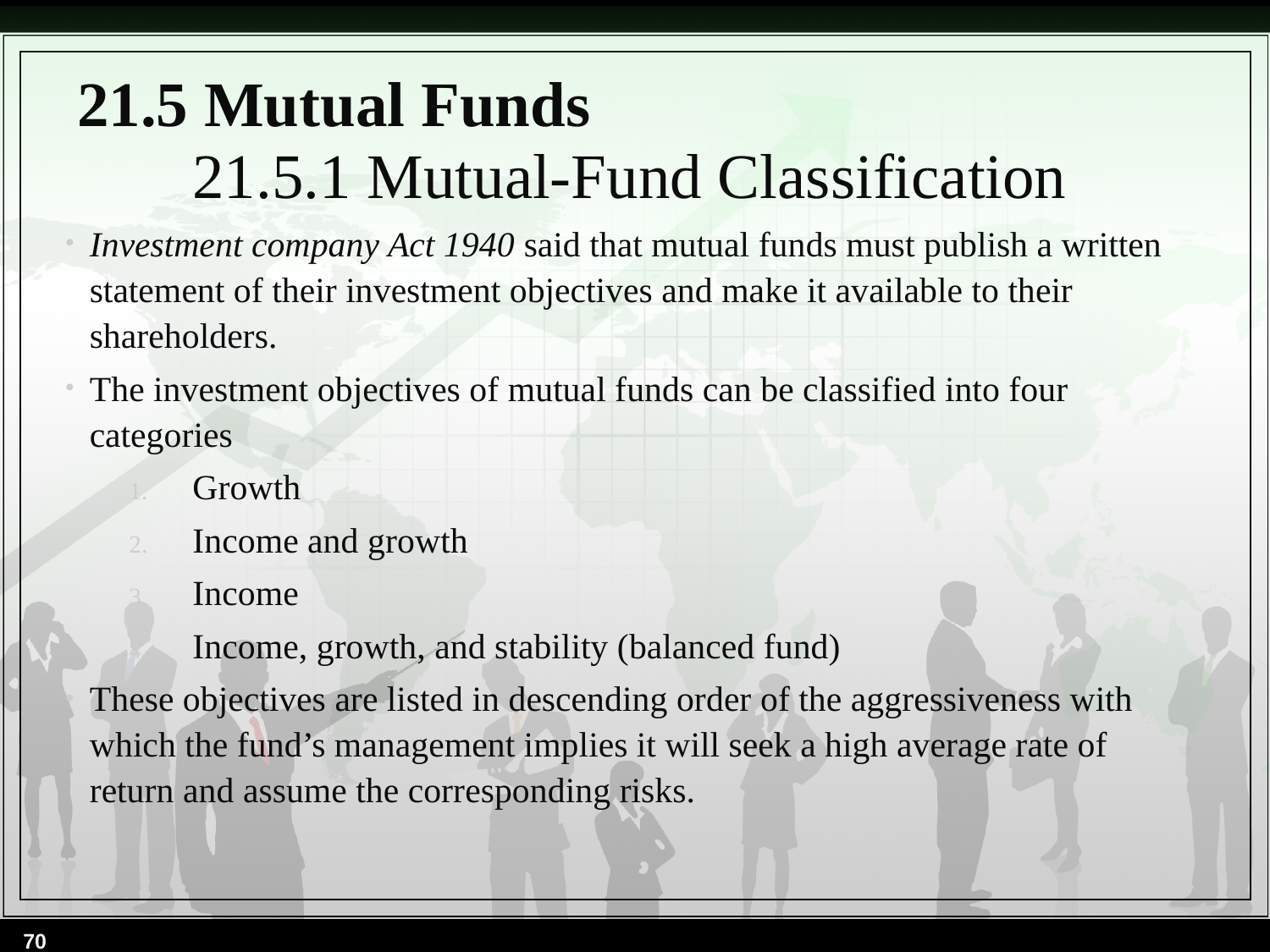

# 21.5 Mutual Funds
21.5.1 Mutual-Fund Classification
Investment company Act 1940 said that mutual funds must publish a written statement of their investment objectives and make it available to their shareholders.
The investment objectives of mutual funds can be classified into four categories
Growth
Income and growth
Income
Income, growth, and stability (balanced fund)
These objectives are listed in descending order of the aggressiveness with which the fund’s management implies it will seek a high average rate of return and assume the corresponding risks.

70